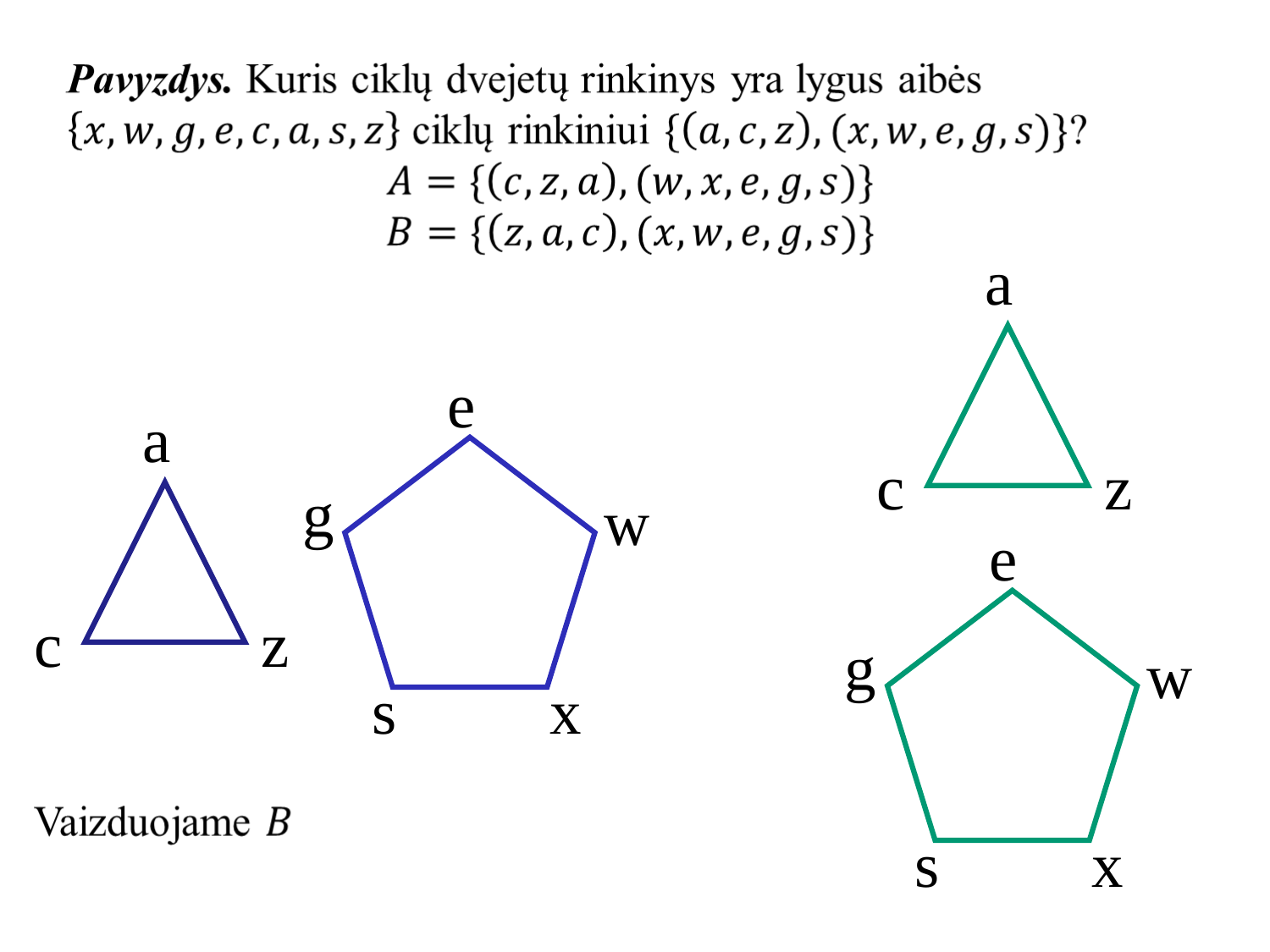

a

z
c
e

g
w
s
x
e
a

g
w

z
c
s
x